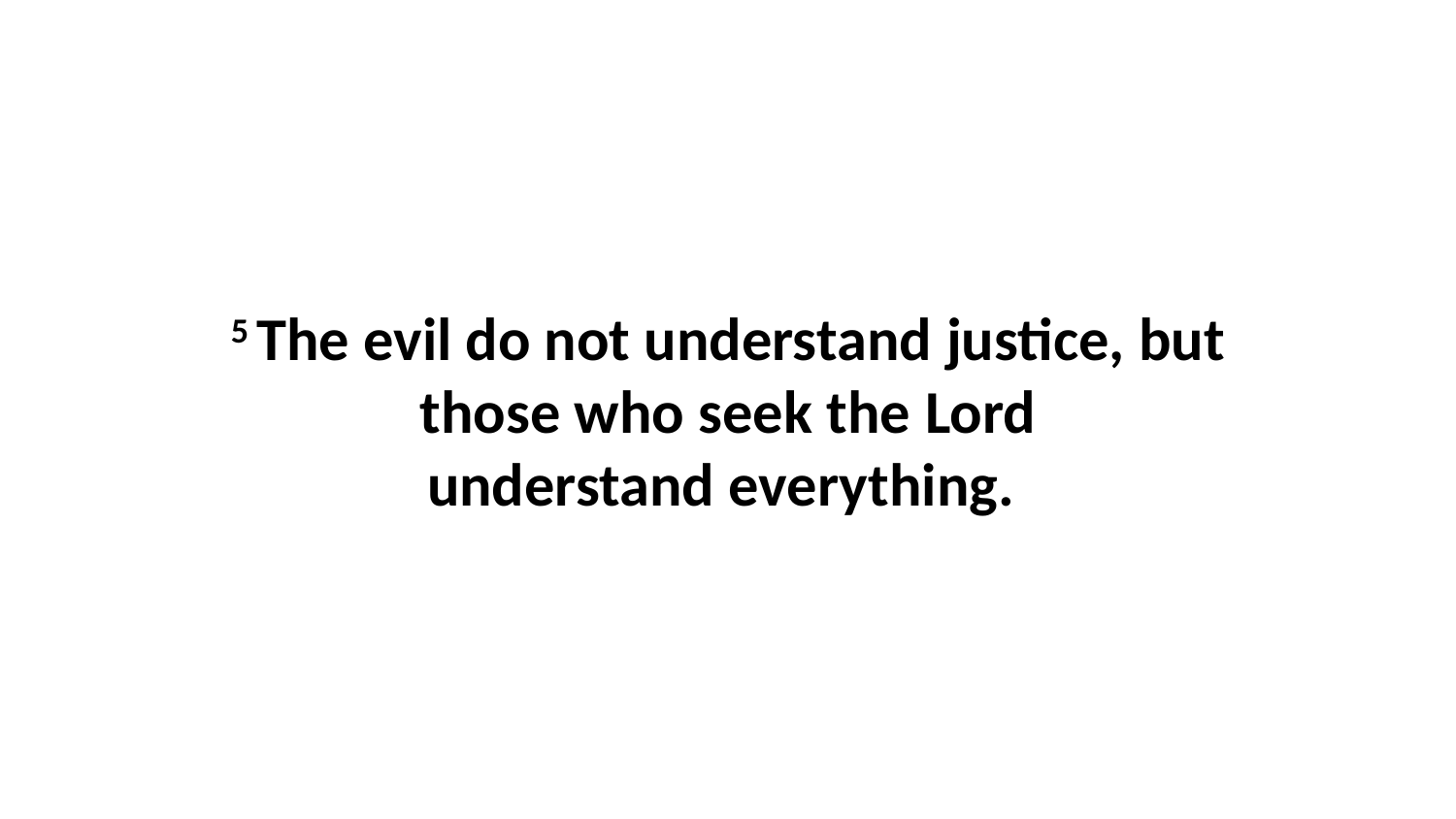

5 The evil do not understand justice, but those who seek the Lord understand everything.